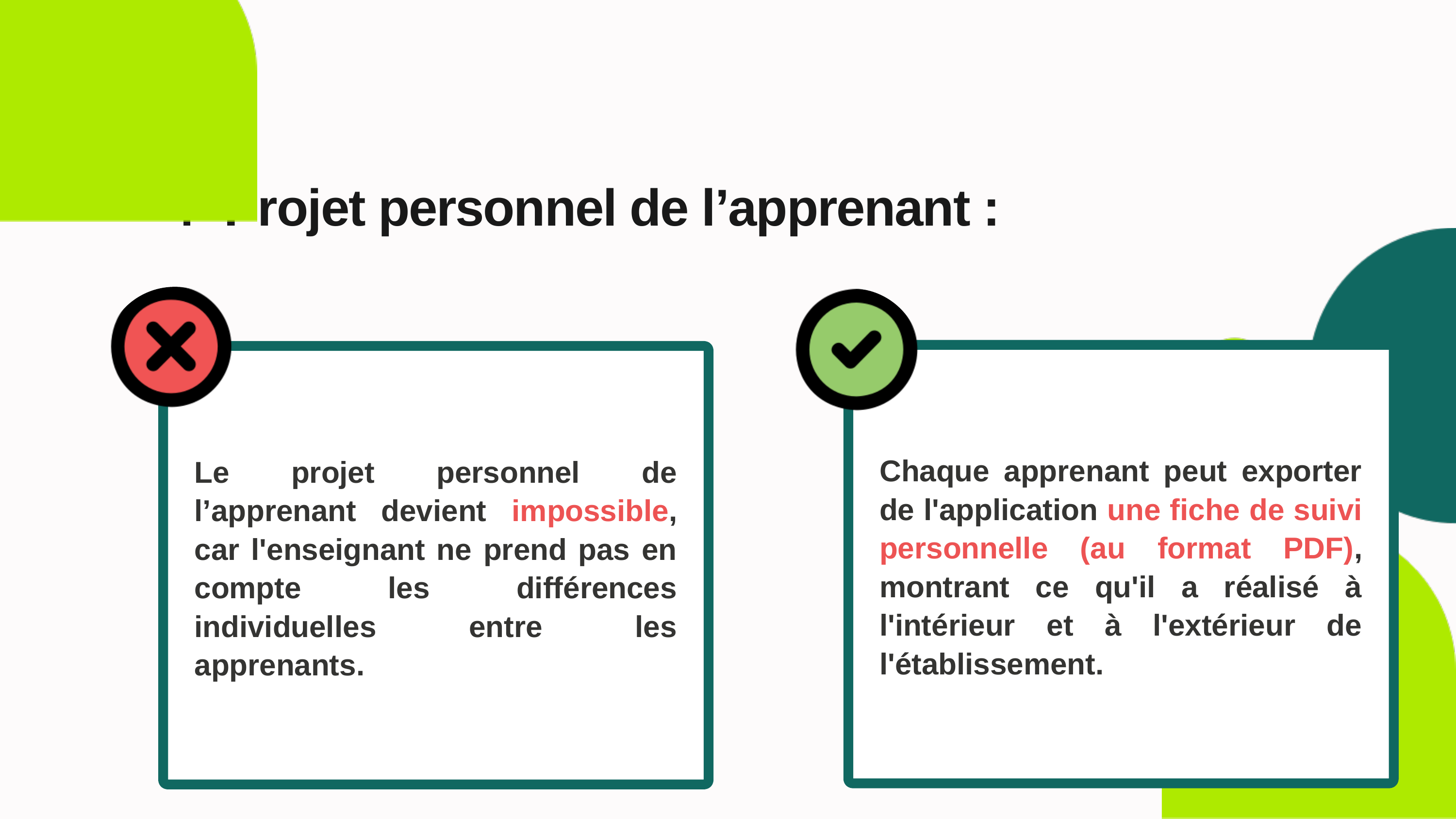

4- Projet personnel de l’apprenant :

Chaque apprenant peut exporter de l'application une fiche de suivi personnelle (au format PDF), montrant ce qu'il a réalisé à l'intérieur et à l'extérieur de l'établissement.
Le projet personnel de l’apprenant devient impossible, car l'enseignant ne prend pas en compte les différences individuelles entre les apprenants.